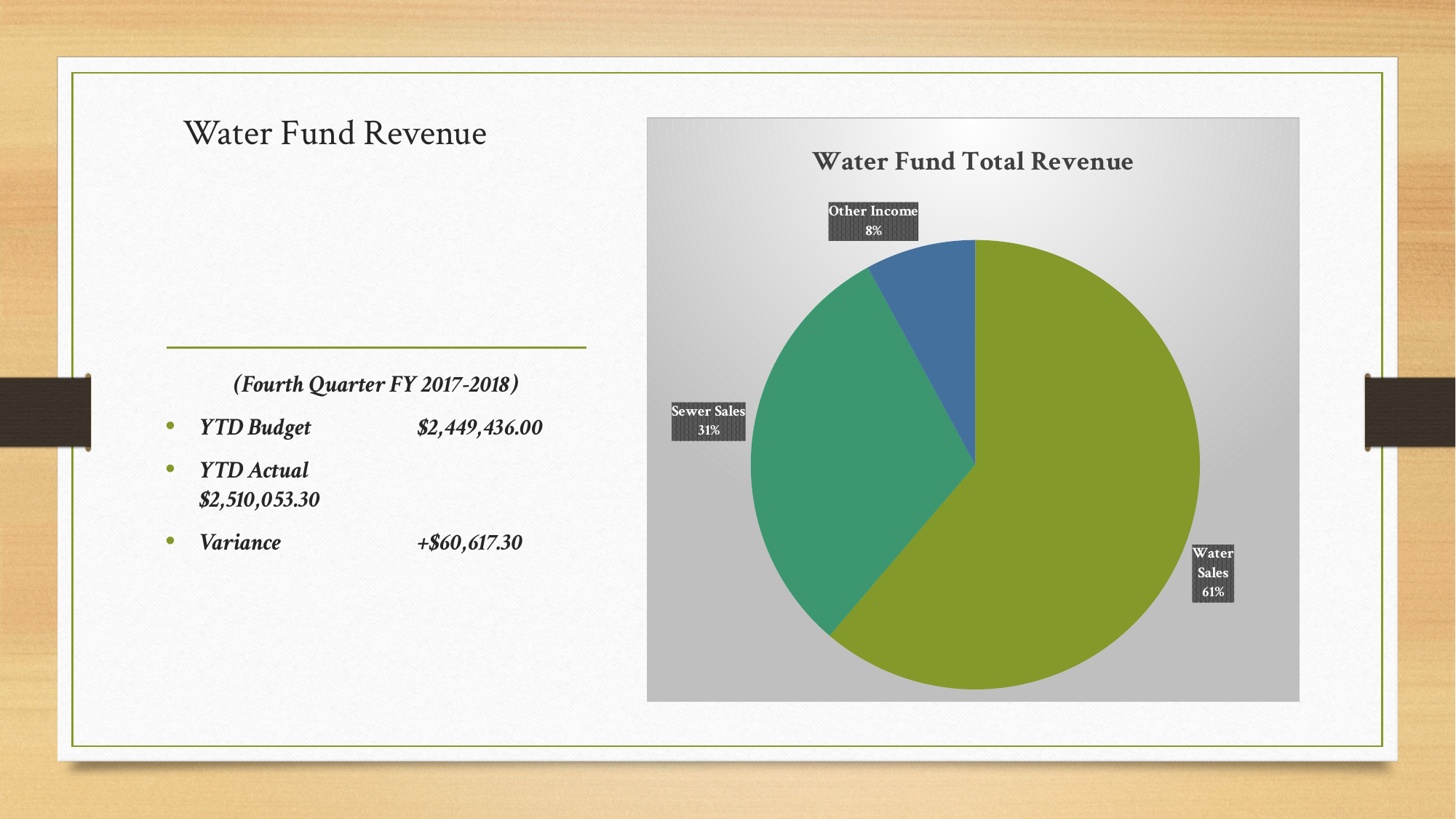

# Water Fund Revenue

### Chart: Water Fund Total Revenue

| Category | YTD Actual |
|---|---|
| Water Sales | 1537162.84 |
| Sewer Sales | 773402.22 |
| Other Income | 199488.23999999976 |
(Fourth Quarter FY 2017-2018)
YTD Budget	$2,449,436.00
YTD Actual		$2,510,053.30
Variance		+$60,617.30